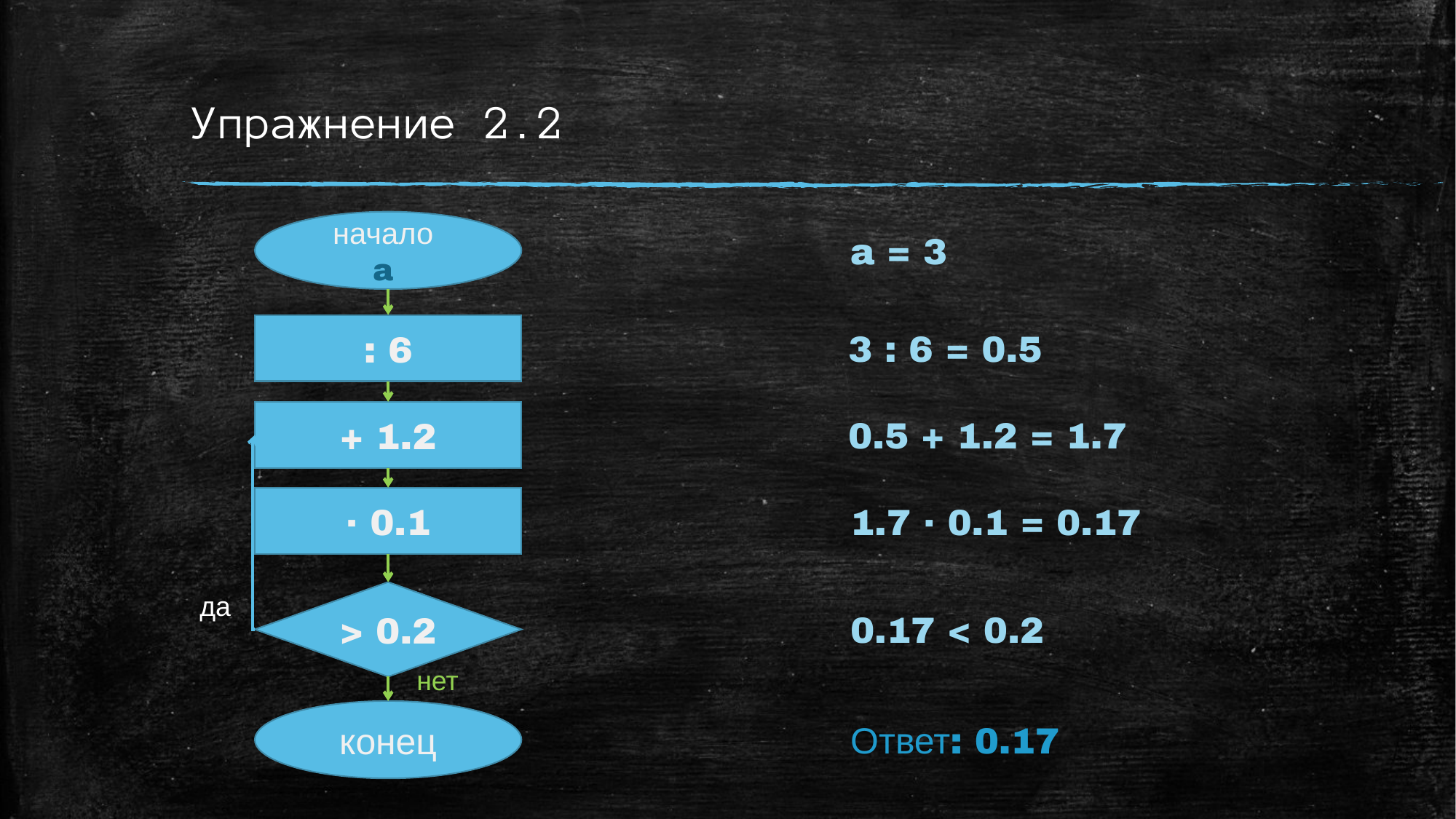

# Упражнение 2.2
начало
a
a = 3
: 6
3 : 6 = 0.5
+ 1.2
0.5 + 1.2 = 1.7
∙ 0.1
1.7 ∙ 0.1 = 0.17
> 0.2
да
0.17 < 0.2
нет
конец
Ответ: 0.17